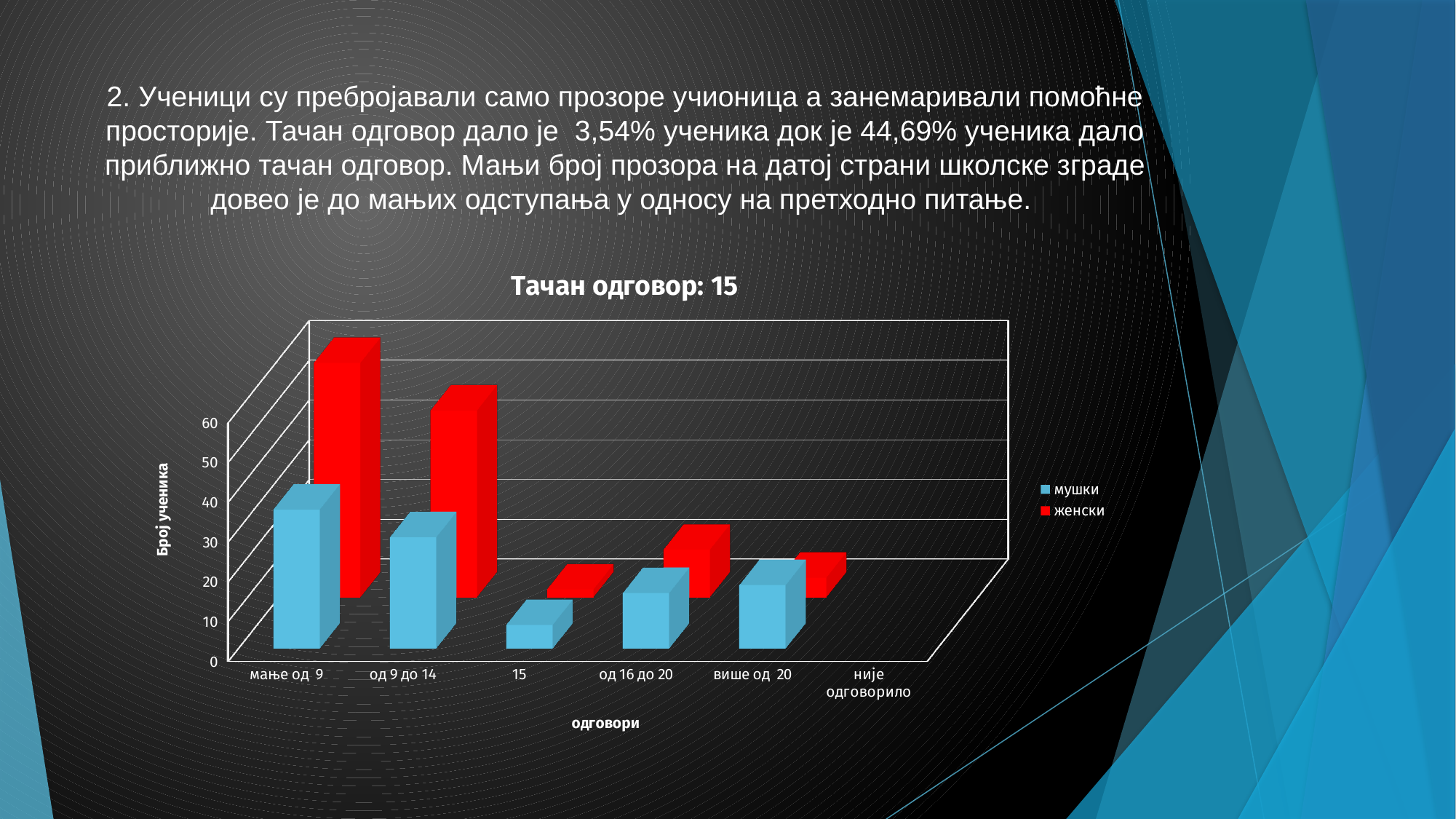

# 2. Ученици су пребројавали само прозоре учионица а занемаривали помоћне просторије. Тачан одговор дало је  3,54% ученика док је 44,69% ученика дало приближно тачан одговор. Мањи број прозора на датој страни школске зграде довео је до мањих одступања у односу на претходно питање.

[unsupported chart]